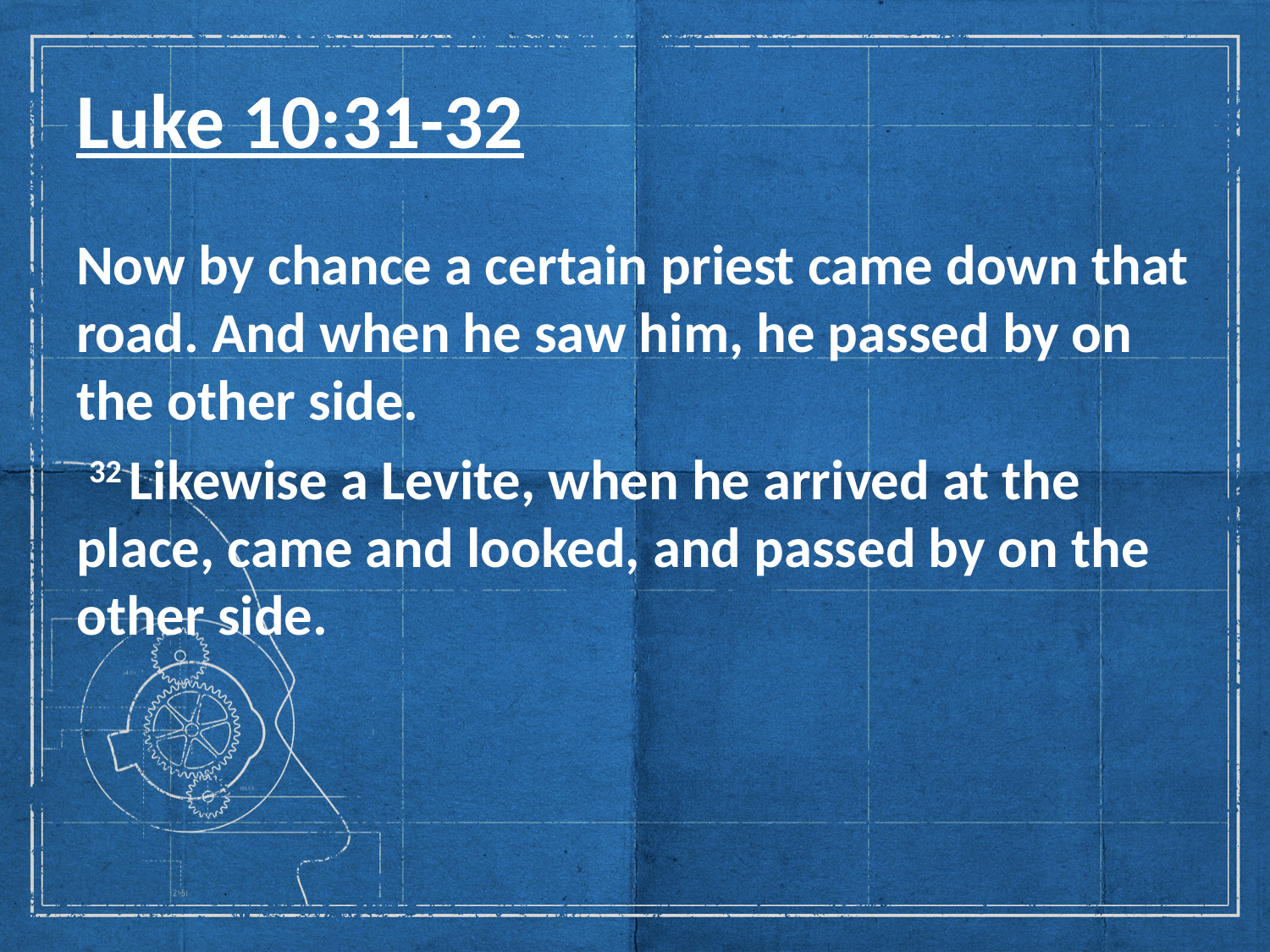

# Luke 10:31-32
Now by chance a certain priest came down that road. And when he saw him, he passed by on the other side.
 32 Likewise a Levite, when he arrived at the place, came and looked, and passed by on the other side.